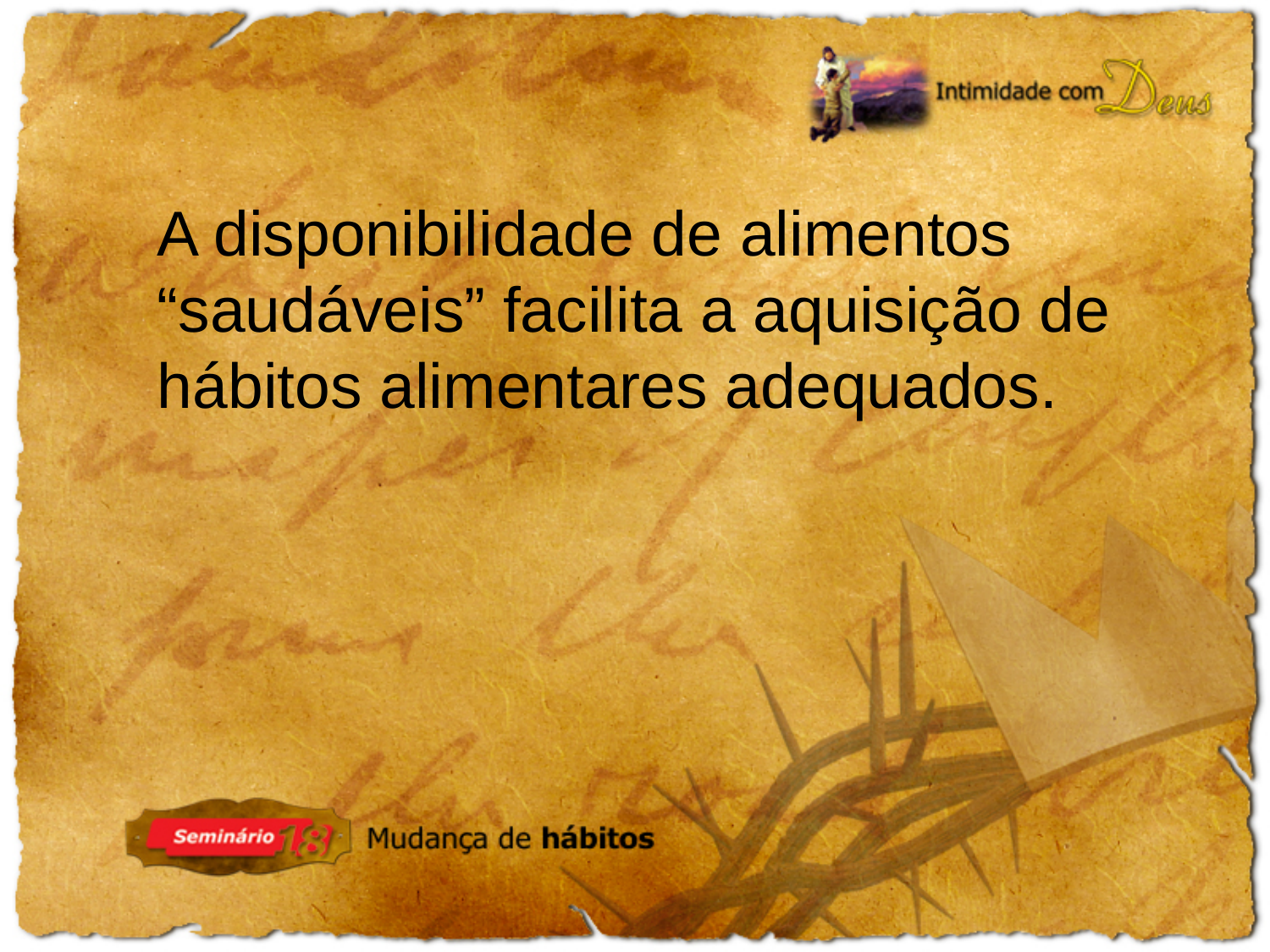

A disponibilidade de alimentos “saudáveis” facilita a aquisição de hábitos alimentares adequados.